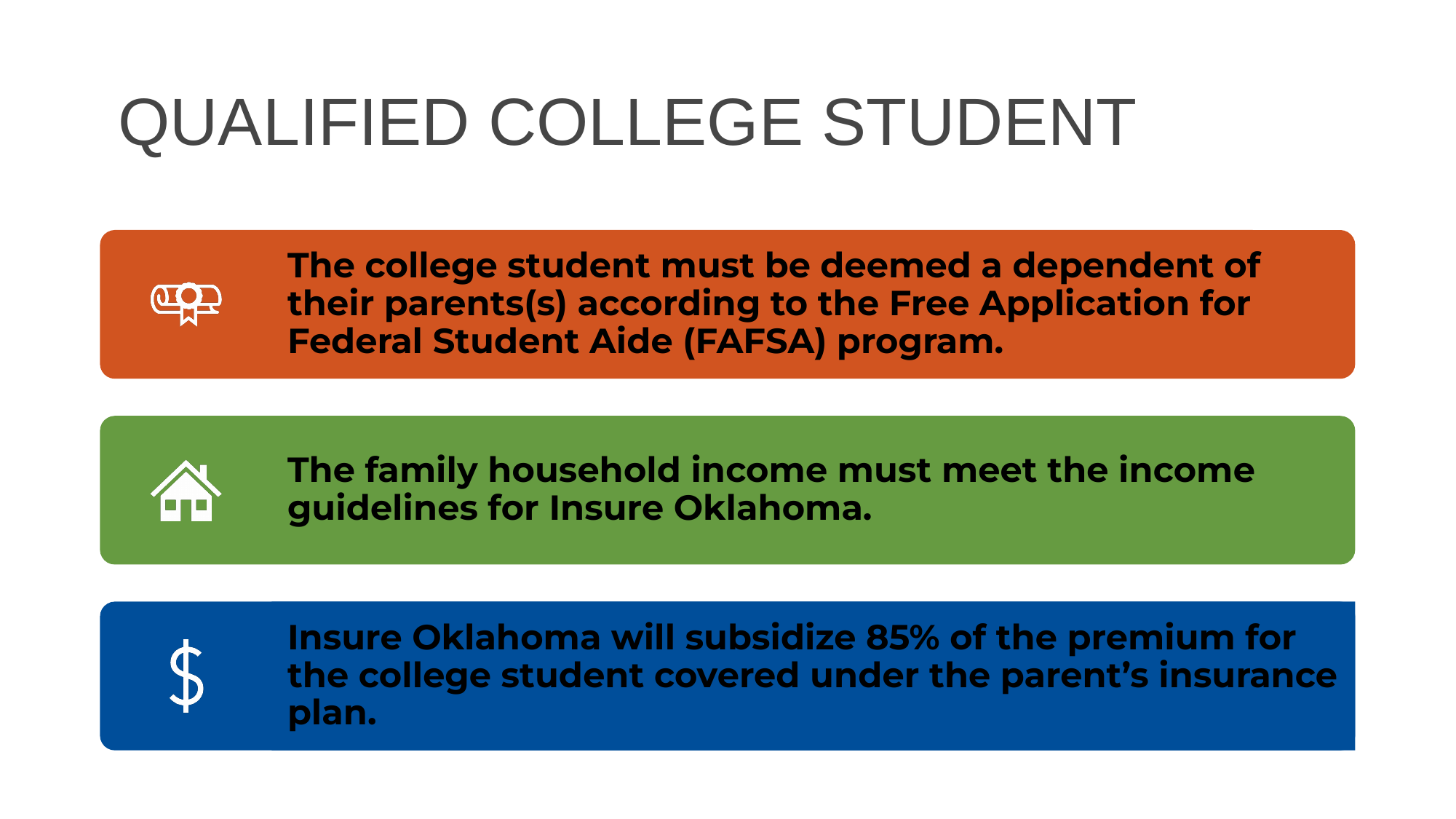

# Qualified College Student
The college student must be deemed a dependent of their parents(s) according to the Free Application for Federal Student Aide (FAFSA) program.
The family household income must meet the income guidelines for Insure Oklahoma.
Insure Oklahoma will subsidize 85% of the premium for the college student covered under the parent’s insurance plan.